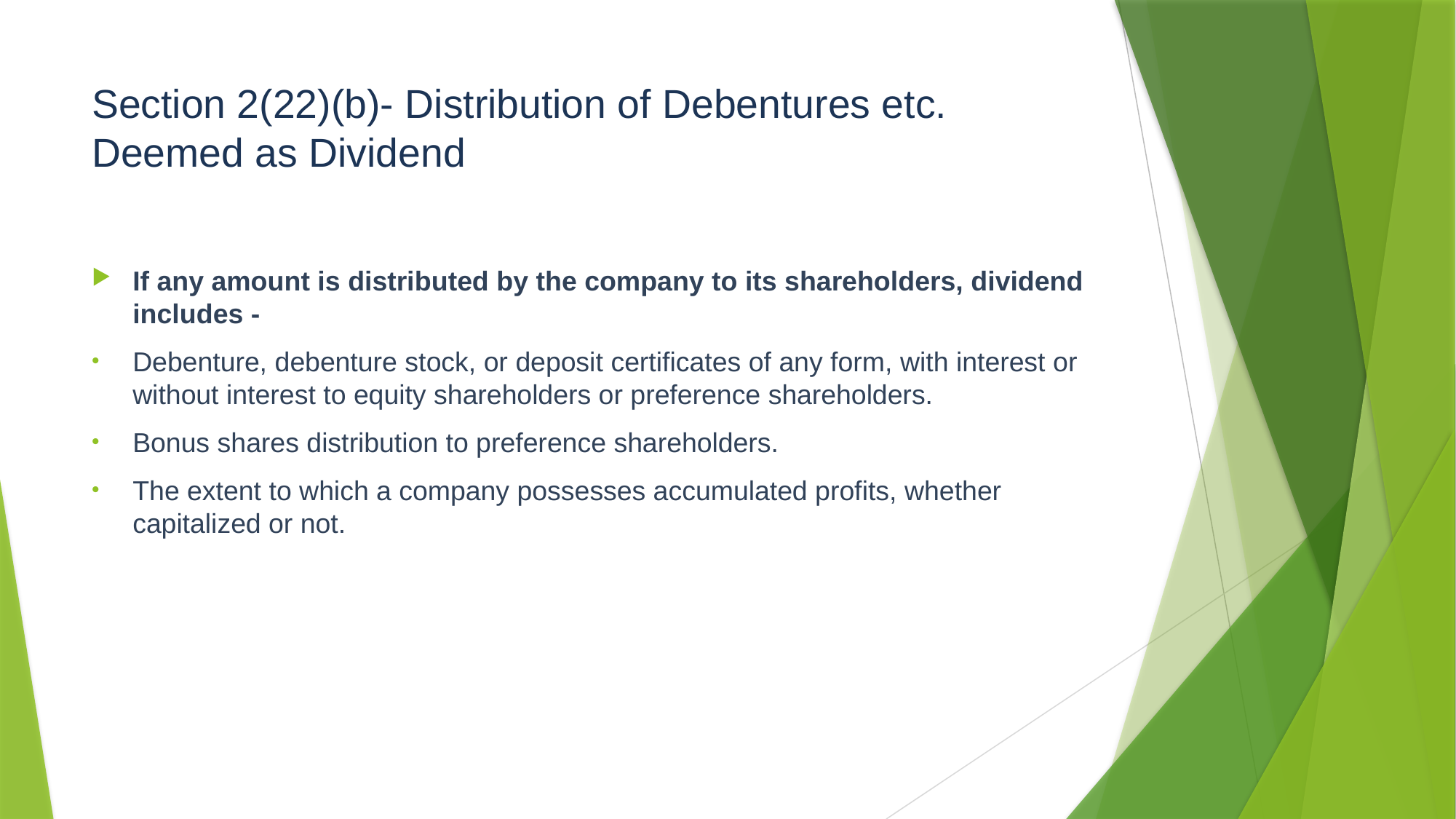

# Section 2(22)(b)- Distribution of Debentures etc. Deemed as Dividend
If any amount is distributed by the company to its shareholders, dividend includes -
Debenture, debenture stock, or deposit certificates of any form, with interest or without interest to equity shareholders or preference shareholders.
Bonus shares distribution to preference shareholders.
The extent to which a company possesses accumulated profits, whether capitalized or not.